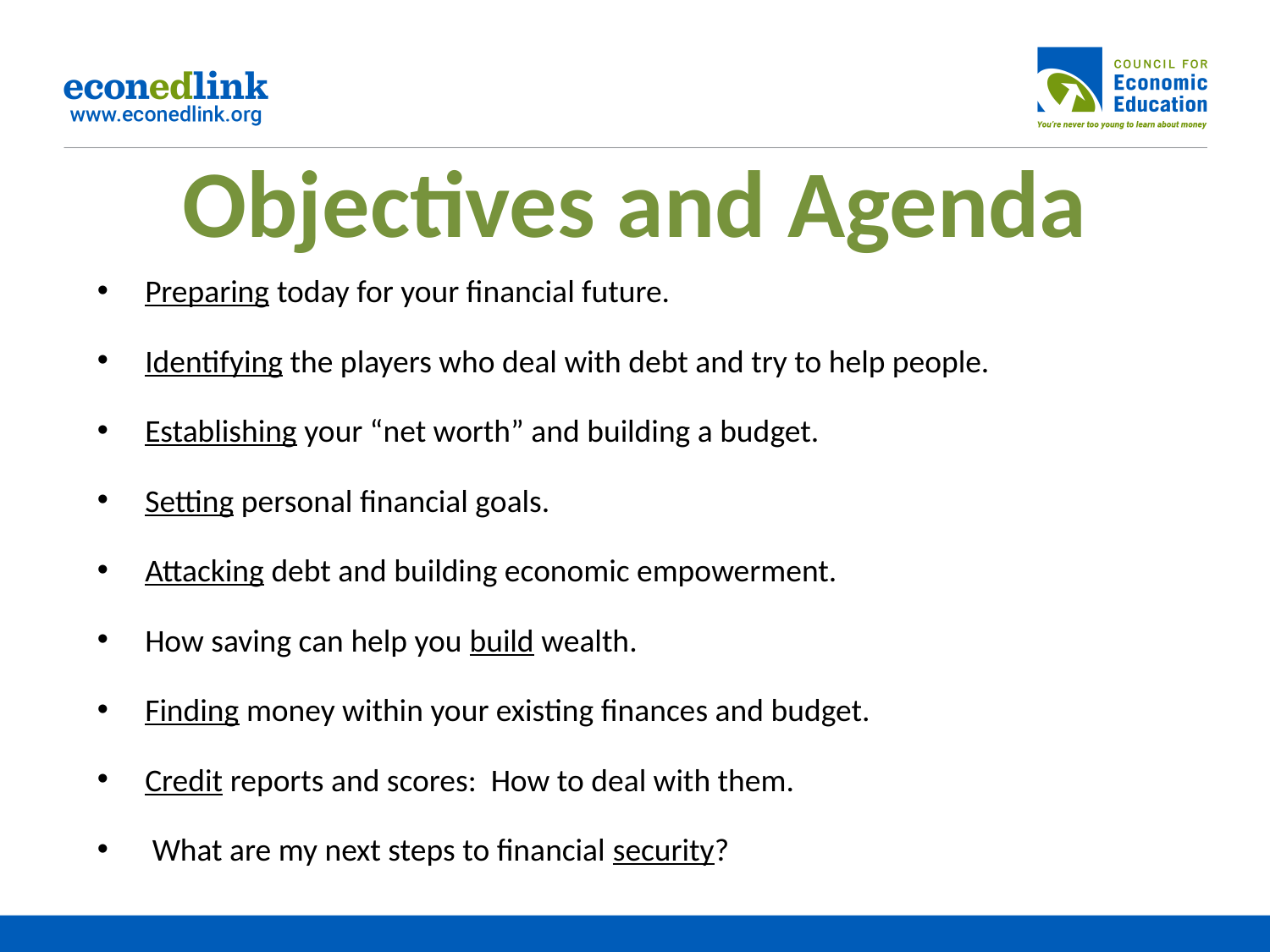

# Objectives and Agenda
Preparing today for your financial future.
Identifying the players who deal with debt and try to help people.
Establishing your “net worth” and building a budget.
Setting personal financial goals.
Attacking debt and building economic empowerment.
How saving can help you build wealth.
Finding money within your existing finances and budget.
Credit reports and scores:  How to deal with them.
 What are my next steps to financial security?